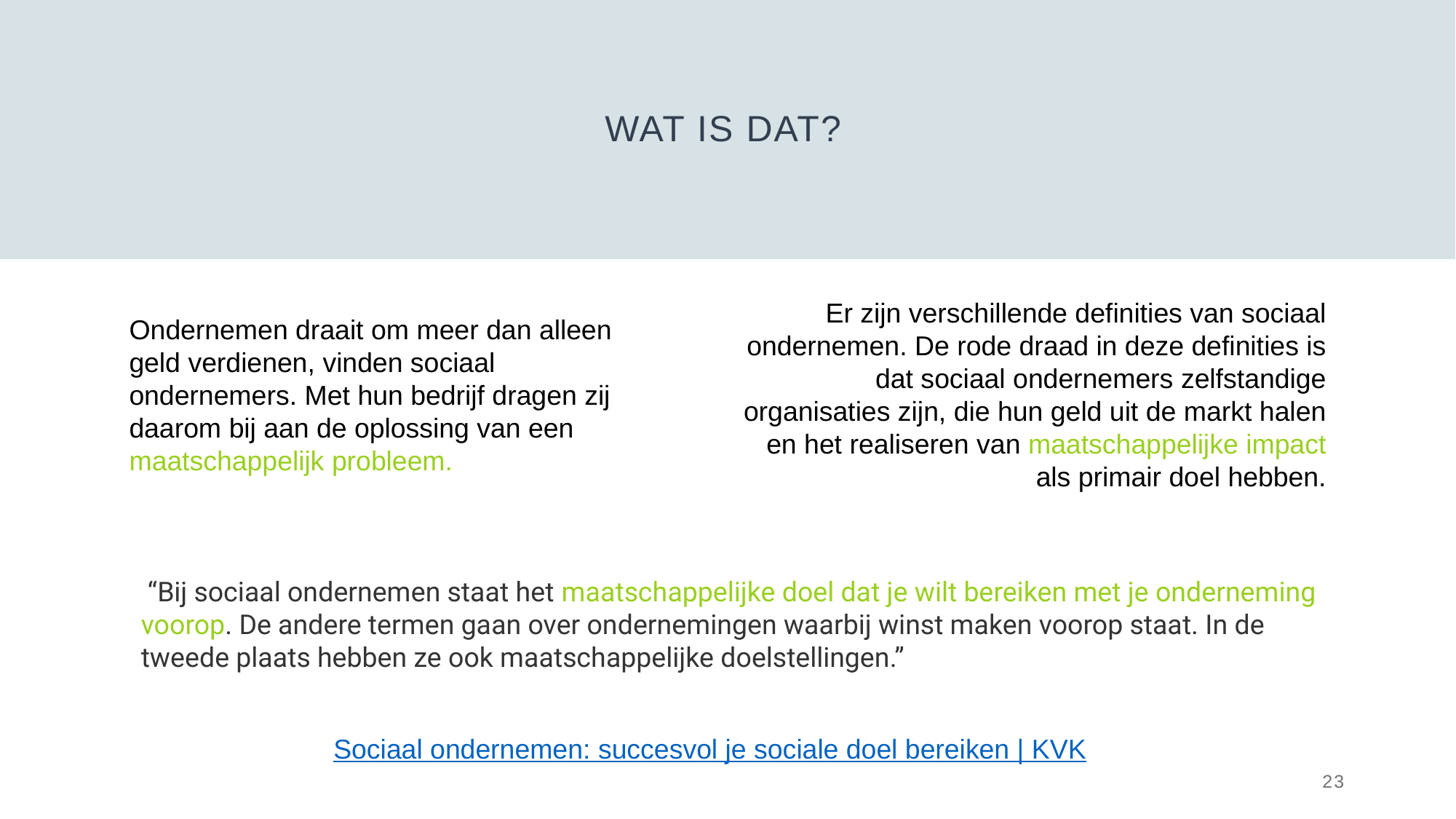

# Wat is dat?
Er zijn verschillende definities van sociaal ondernemen. De rode draad in deze definities is dat sociaal ondernemers zelfstandige organisaties zijn, die hun geld uit de markt halen en het realiseren van maatschappelijke impact als primair doel hebben.
Ondernemen draait om meer dan alleen geld verdienen, vinden sociaal ondernemers. Met hun bedrijf dragen zij daarom bij aan de oplossing van een maatschappelijk probleem.
 “Bij sociaal ondernemen staat het maatschappelijke doel dat je wilt bereiken met je onderneming voorop. De andere termen gaan over ondernemingen waarbij winst maken voorop staat. In de tweede plaats hebben ze ook maatschappelijke doelstellingen.”
Sociaal ondernemen: succesvol je sociale doel bereiken | KVK
23